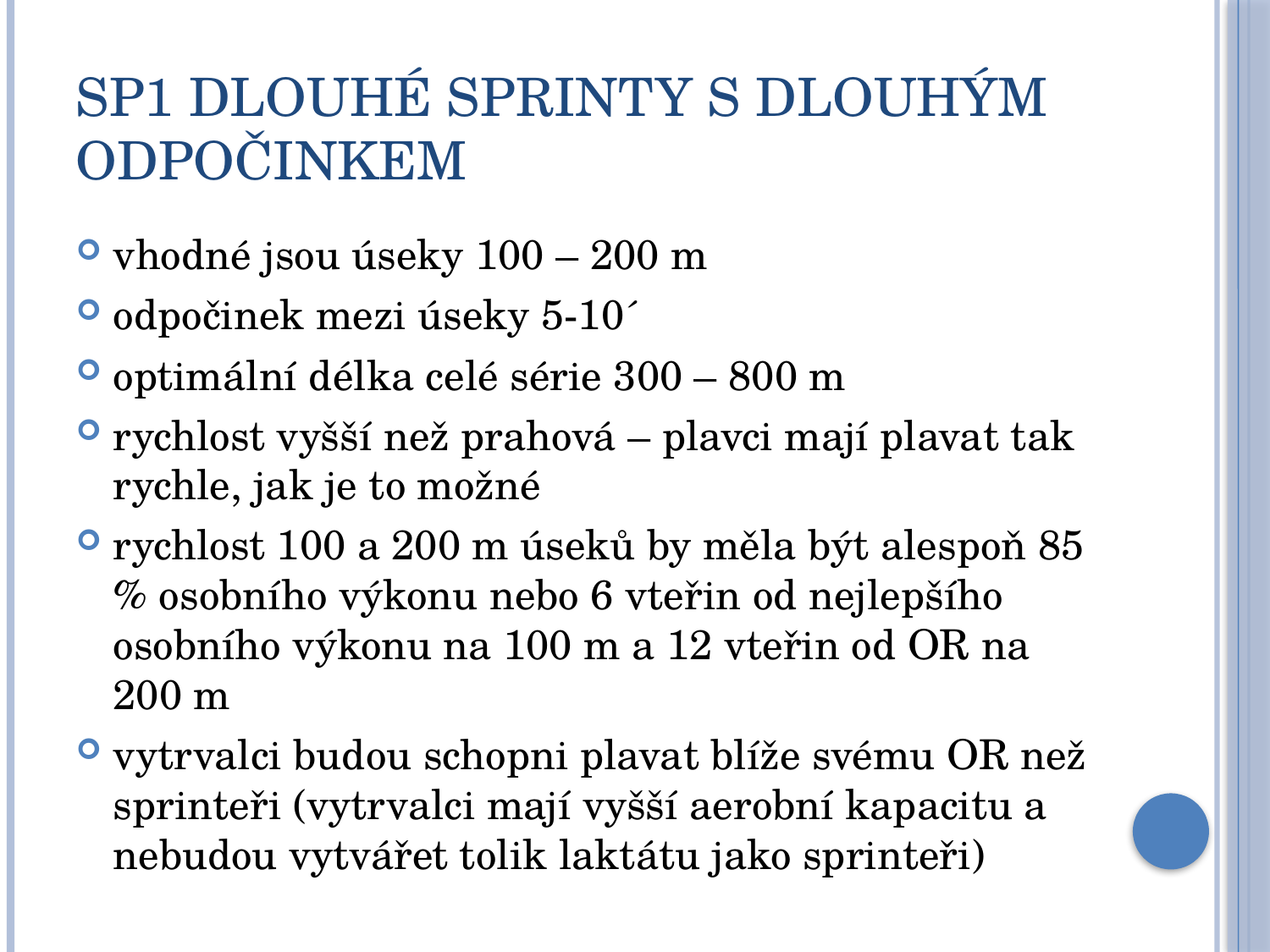

# Sp1 Dlouhé sprinty s dlouhým odpočinkem
vhodné jsou úseky 100 – 200 m
odpočinek mezi úseky 5-10´
optimální délka celé série 300 – 800 m
rychlost vyšší než prahová – plavci mají plavat tak rychle, jak je to možné
rychlost 100 a 200 m úseků by měla být alespoň 85 % osobního výkonu nebo 6 vteřin od nejlepšího osobního výkonu na 100 m a 12 vteřin od OR na 200 m
vytrvalci budou schopni plavat blíže svému OR než sprinteři (vytrvalci mají vyšší aerobní kapacitu a nebudou vytvářet tolik laktátu jako sprinteři)